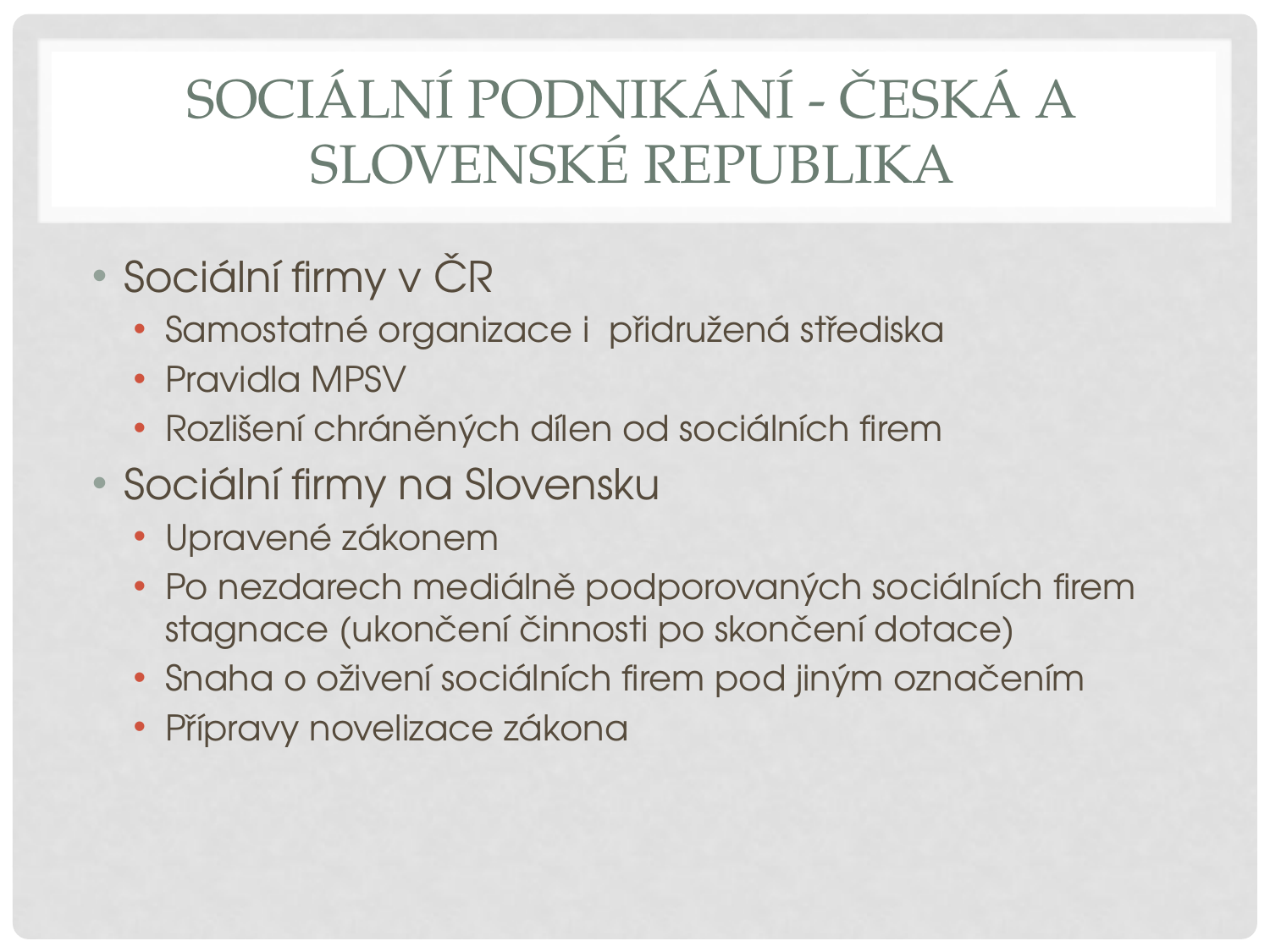

# Sociální podnikání - Česká a slovenské republika
Sociální firmy v ČR
Samostatné organizace i  přidružená střediska
Pravidla MPSV
Rozlišení chráněných dílen od sociálních firem
Sociální firmy na Slovensku
Upravené zákonem
Po nezdarech mediálně podporovaných sociálních firem stagnace (ukončení činnosti po skončení dotace)
Snaha o oživení sociálních firem pod jiným označením
Přípravy novelizace zákona